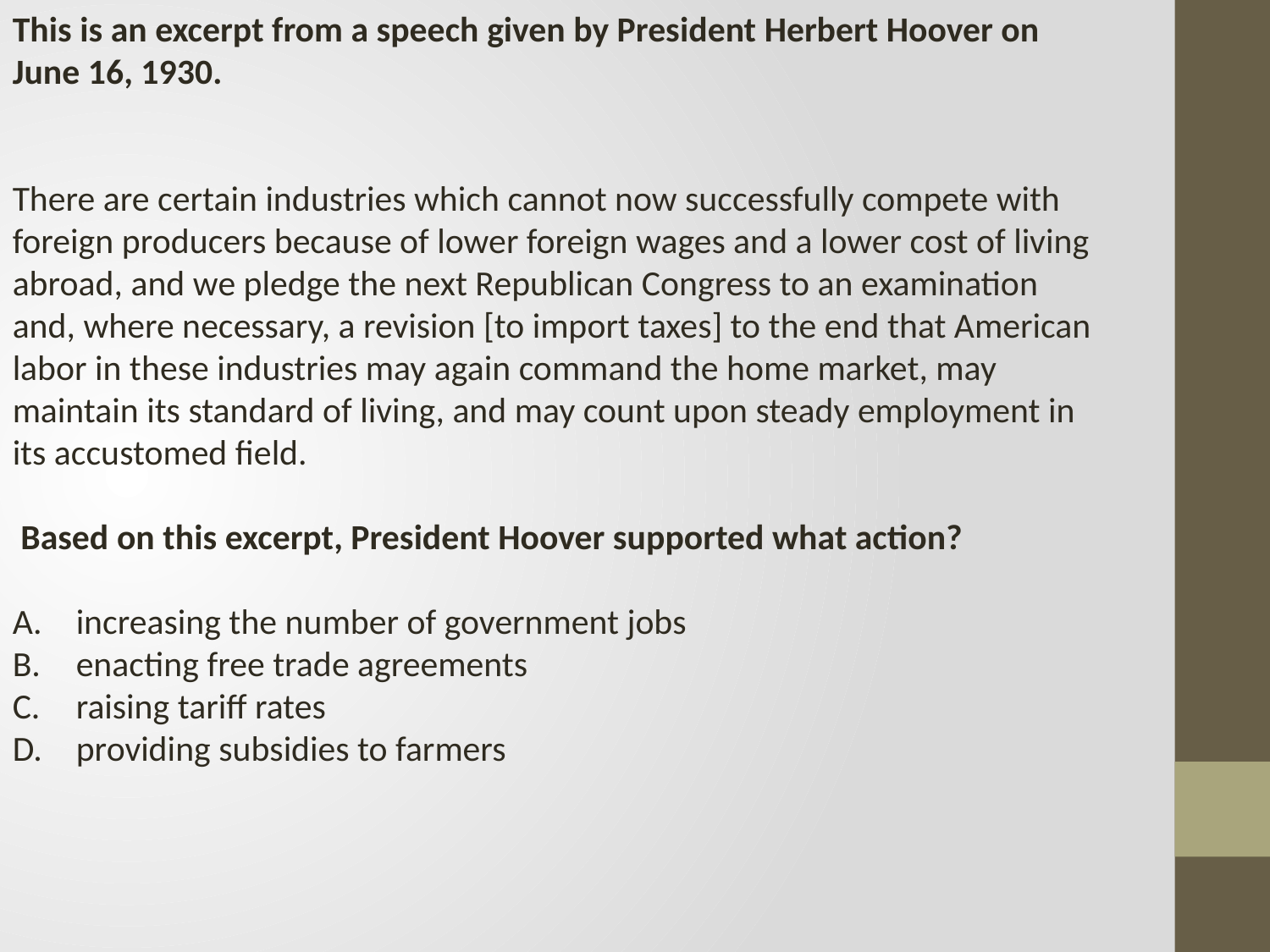

This is an excerpt from a speech given by President Herbert Hoover on June 16, 1930.

There are certain industries which cannot now successfully compete with foreign producers because of lower foreign wages and a lower cost of living abroad, and we pledge the next Republican Congress to an examination and, where necessary, a revision [to import taxes] to the end that American labor in these industries may again command the home market, may maintain its standard of living, and may count upon steady employment in its accustomed field.

 Based on this excerpt, President Hoover supported what action?

increasing the number of government jobs
enacting free trade agreements
raising tariff rates
providing subsidies to farmers